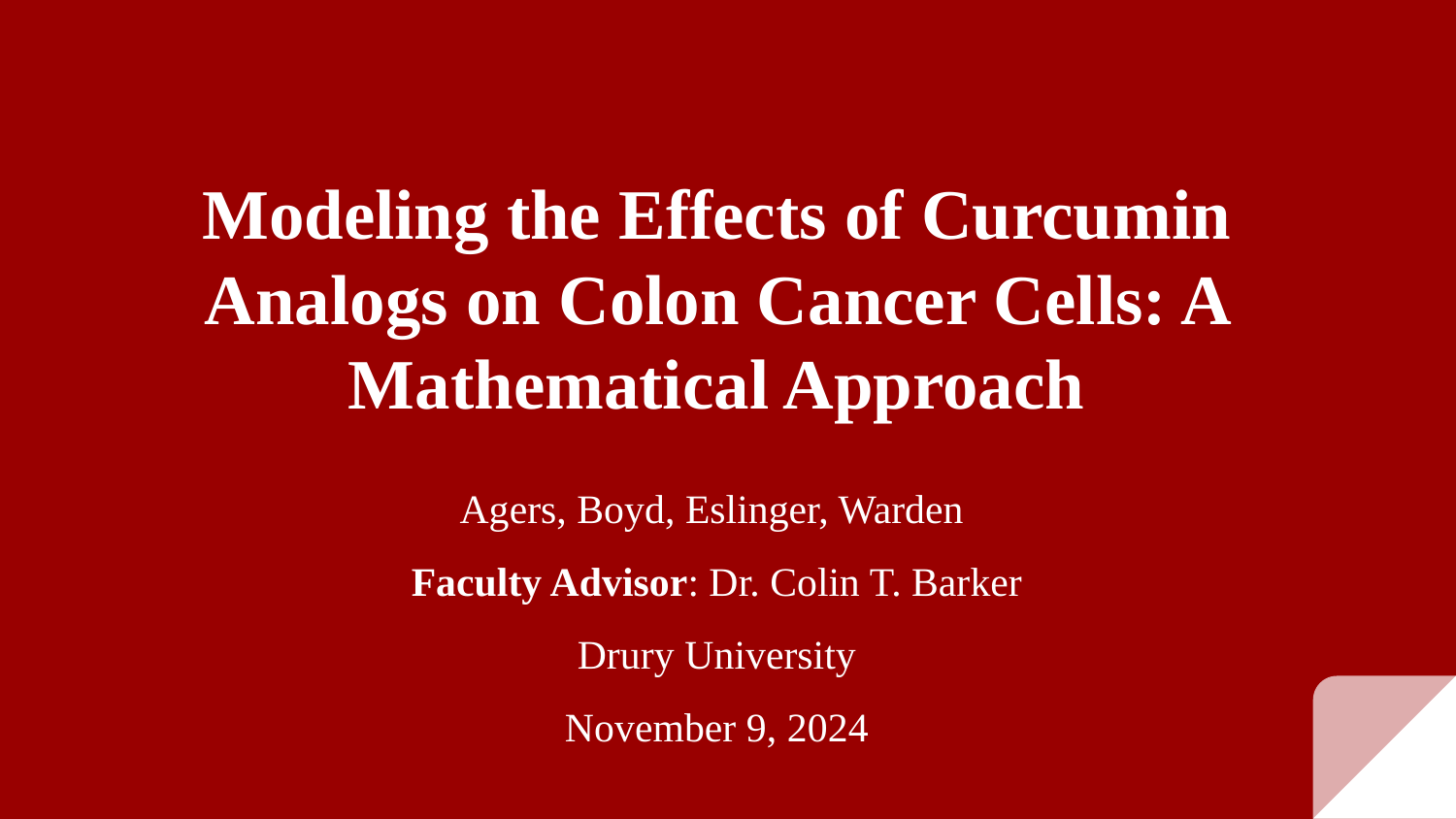

# Modeling the Effects of Curcumin Analogs on Colon Cancer Cells: A Mathematical Approach
Agers, Boyd, Eslinger, Warden
Faculty Advisor: Dr. Colin T. Barker
Drury University
November 9, 2024